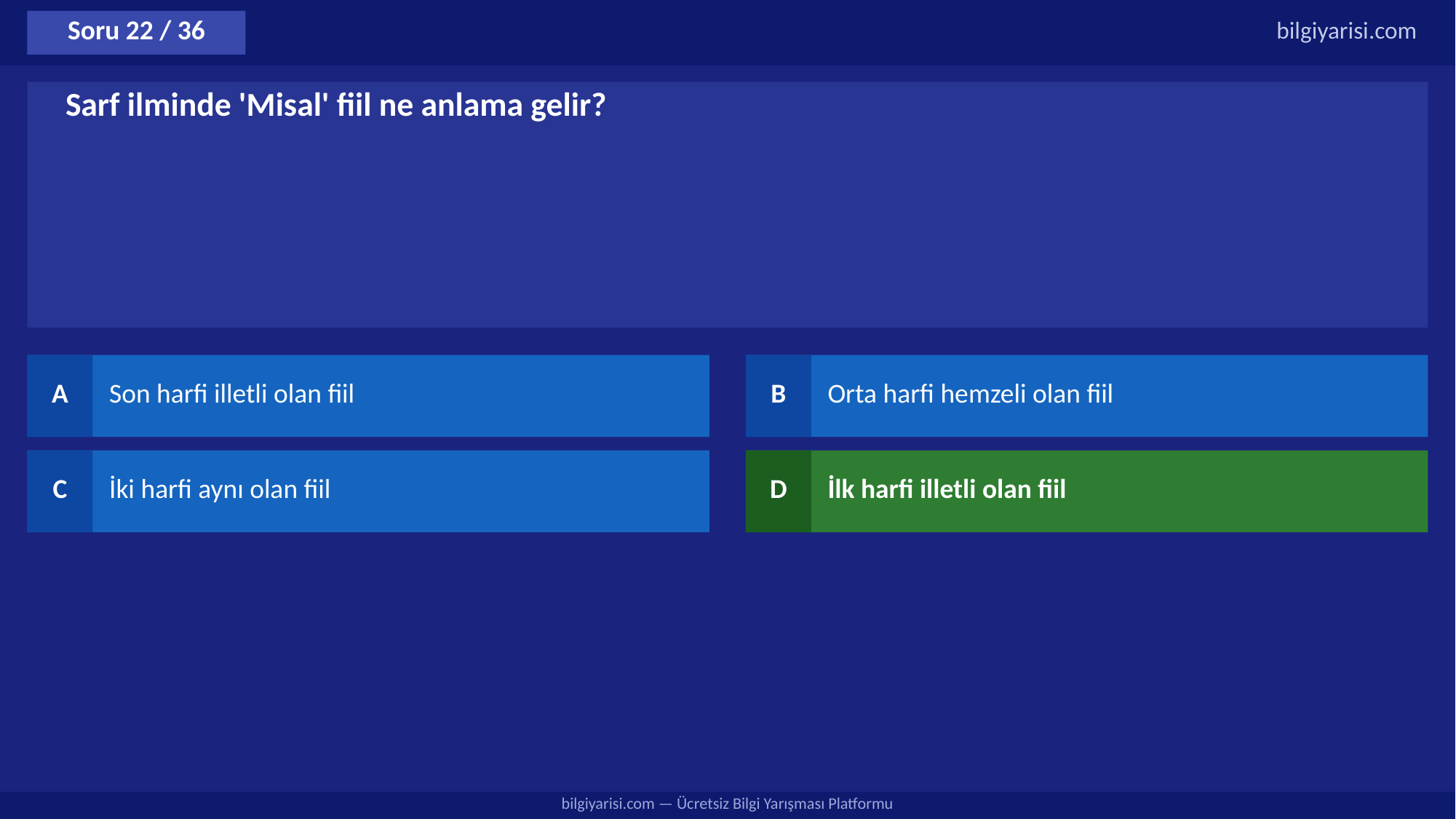

Soru 22 / 36
bilgiyarisi.com

Sarf ilminde 'Misal' fiil ne anlama gelir?

A
Son harfi illetli olan fiil

B
Orta harfi hemzeli olan fiil

C
İki harfi aynı olan fiil

D
İlk harfi illetli olan fiil
bilgiyarisi.com — Ücretsiz Bilgi Yarışması Platformu